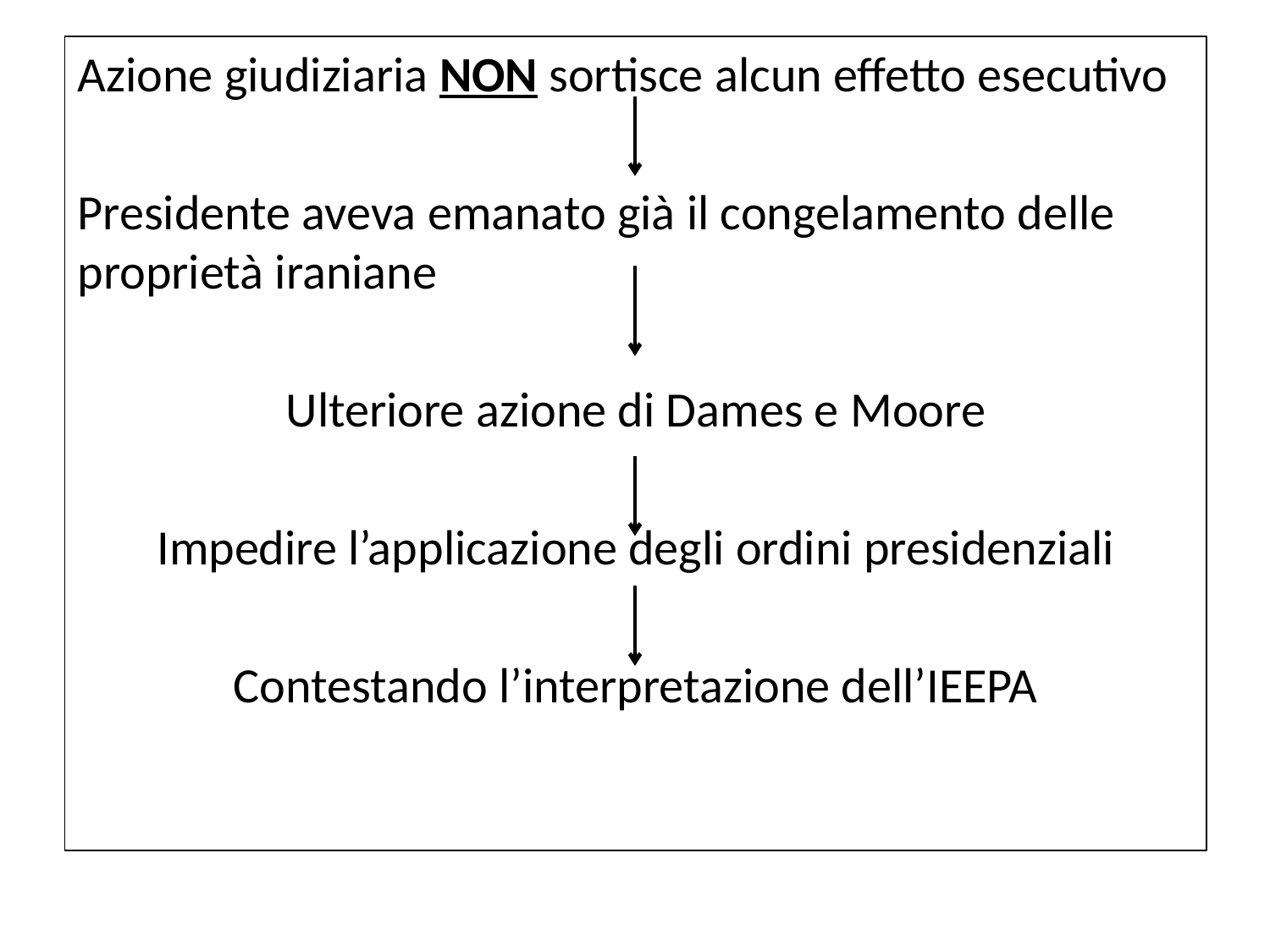

Azione giudiziaria NON sortisce alcun effetto esecutivo

Presidente aveva emanato già il congelamento delle proprietà iraniane

Ulteriore azione di Dames e Moore

Impedire l’applicazione degli ordini presidenziali

Contestando l’interpretazione dell’IEEPA